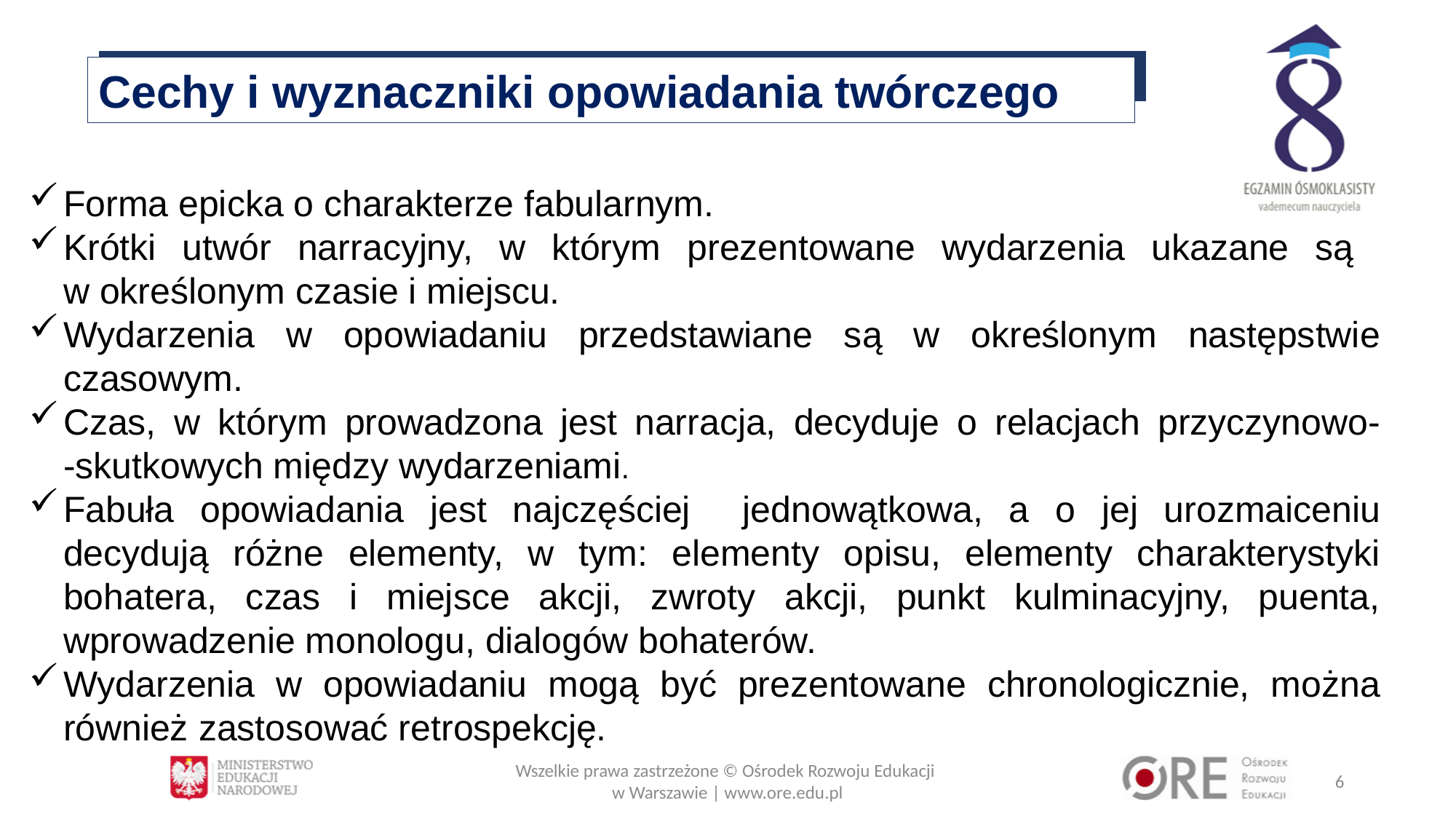

Cechy i wyznaczniki opowiadania twórczego
Forma epicka o charakterze fabularnym.
Krótki utwór narracyjny, w którym prezentowane wydarzenia ukazane są
w określonym czasie i miejscu.
Wydarzenia w opowiadaniu przedstawiane są w określonym następstwie czasowym.
Czas, w którym prowadzona jest narracja, decyduje o relacjach przyczynowo-
-skutkowych między wydarzeniami.
Fabuła opowiadania jest najczęściej  jednowątkowa, a o jej urozmaiceniu decydują różne elementy, w tym: elementy opisu, elementy charakterystyki bohatera, czas i miejsce akcji, zwroty akcji, punkt kulminacyjny, puenta, wprowadzenie monologu, dialogów bohaterów.
Wydarzenia w opowiadaniu mogą być prezentowane chronologicznie, można również zastosować retrospekcję.
Wszelkie prawa zastrzeżone © Ośrodek Rozwoju Edukacji
w Warszawie | www.ore.edu.pl
6